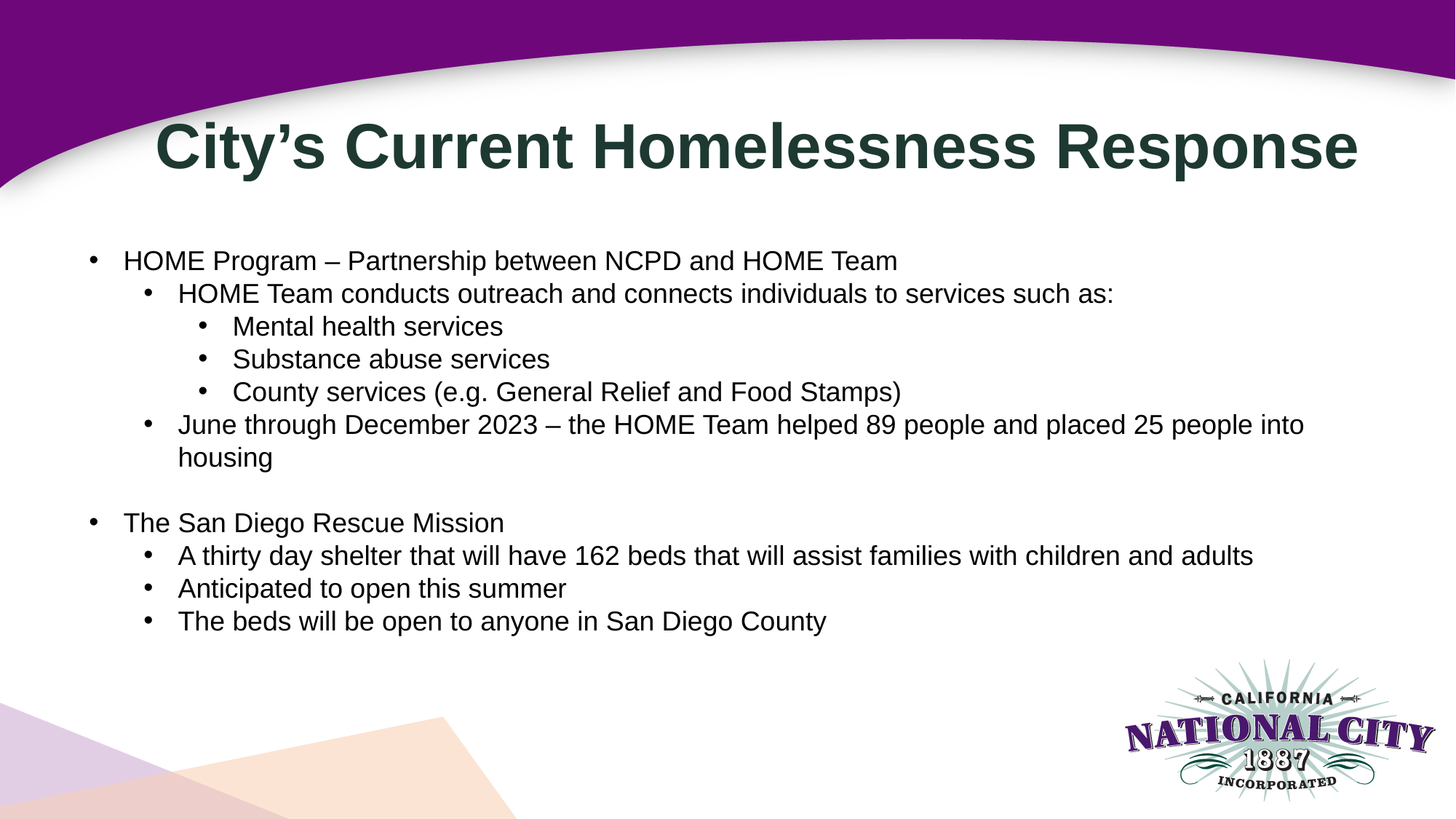

# City’s Current Homelessness Response
HOME Program – Partnership between NCPD and HOME Team
HOME Team conducts outreach and connects individuals to services such as:
Mental health services
Substance abuse services
County services (e.g. General Relief and Food Stamps)
June through December 2023 – the HOME Team helped 89 people and placed 25 people into housing

The San Diego Rescue Mission
A thirty day shelter that will have 162 beds that will assist families with children and adults
Anticipated to open this summer
The beds will be open to anyone in San Diego County